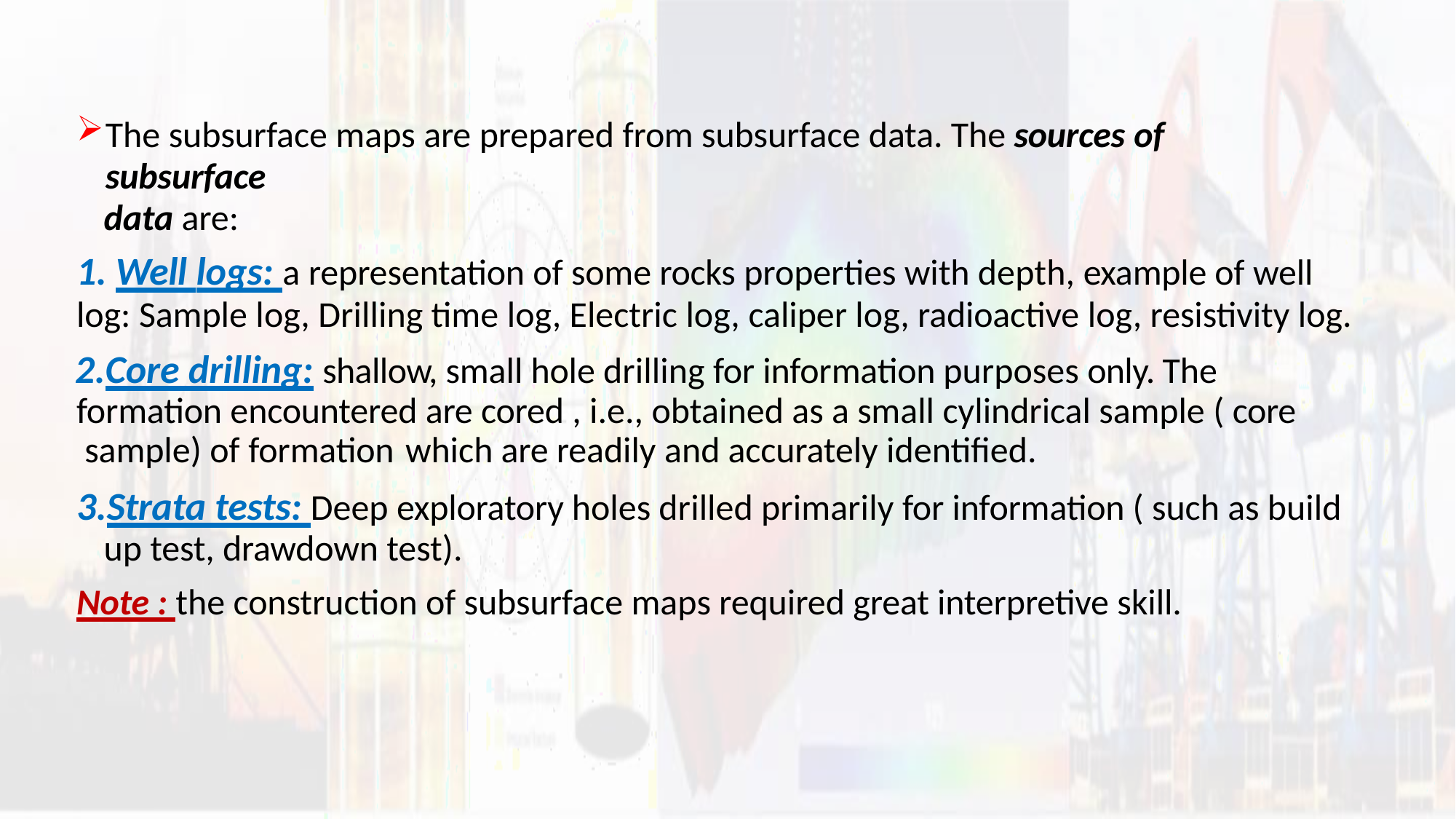

The subsurface maps are prepared from subsurface data. The sources of	subsurface
data are:
Well logs: a representation of some rocks properties with depth, example of well
log: Sample log, Drilling time log, Electric log, caliper log, radioactive log, resistivity log.
Core drilling: shallow, small hole drilling for information purposes only. The  formation encountered are cored , i.e., obtained as a small cylindrical sample ( core  sample) of formation	which are readily and accurately identified.
Strata tests: Deep exploratory holes drilled primarily for information ( such as build  up test, drawdown test).
Note : the construction of subsurface maps required great interpretive skill.